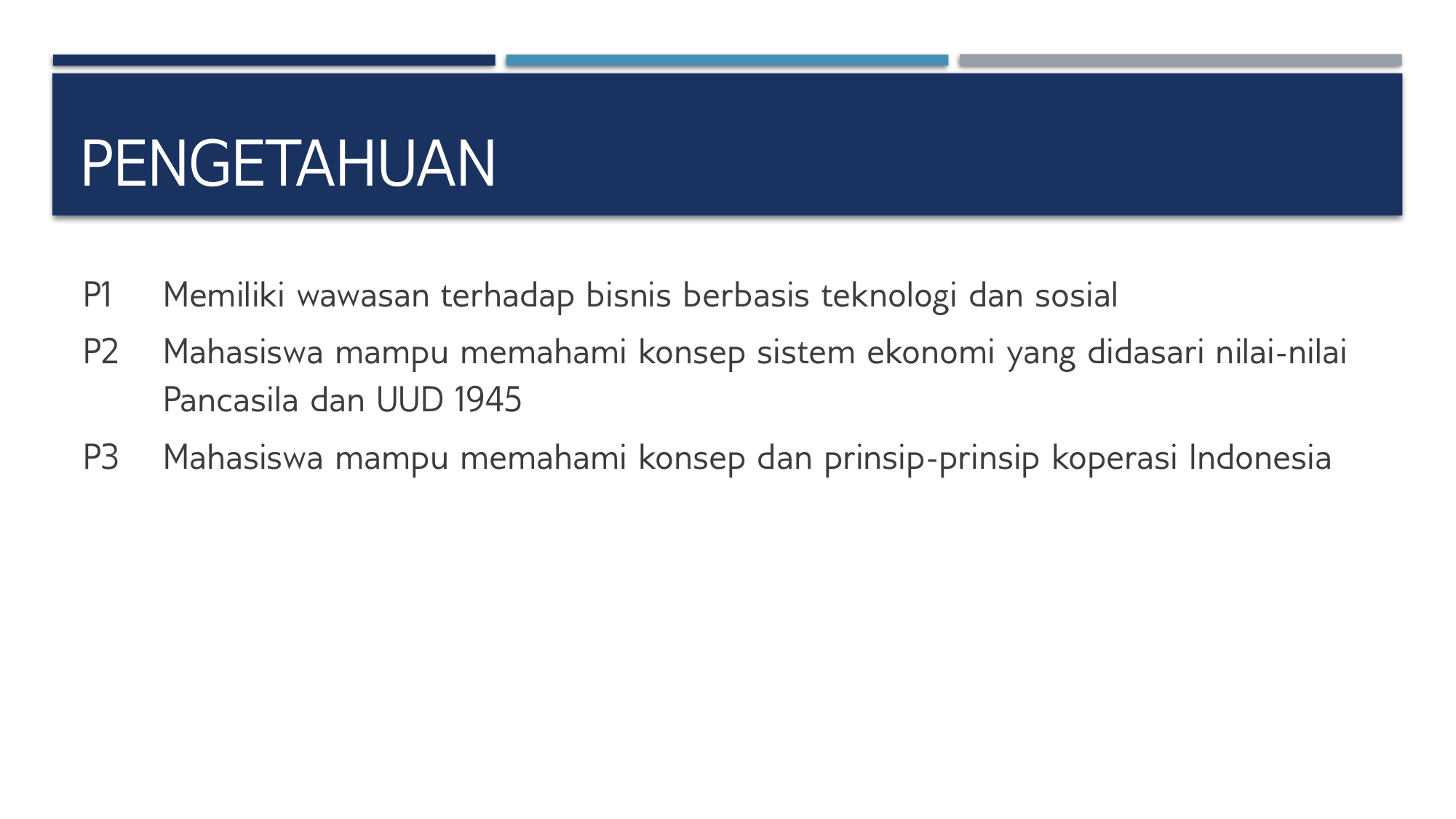

# PENGETAHUAN
P1	Memiliki wawasan terhadap bisnis berbasis teknologi dan sosial
P2	Mahasiswa mampu memahami konsep sistem ekonomi yang didasari nilai-nilai Pancasila dan UUD 1945
P3	Mahasiswa mampu memahami konsep dan prinsip-prinsip koperasi Indonesia